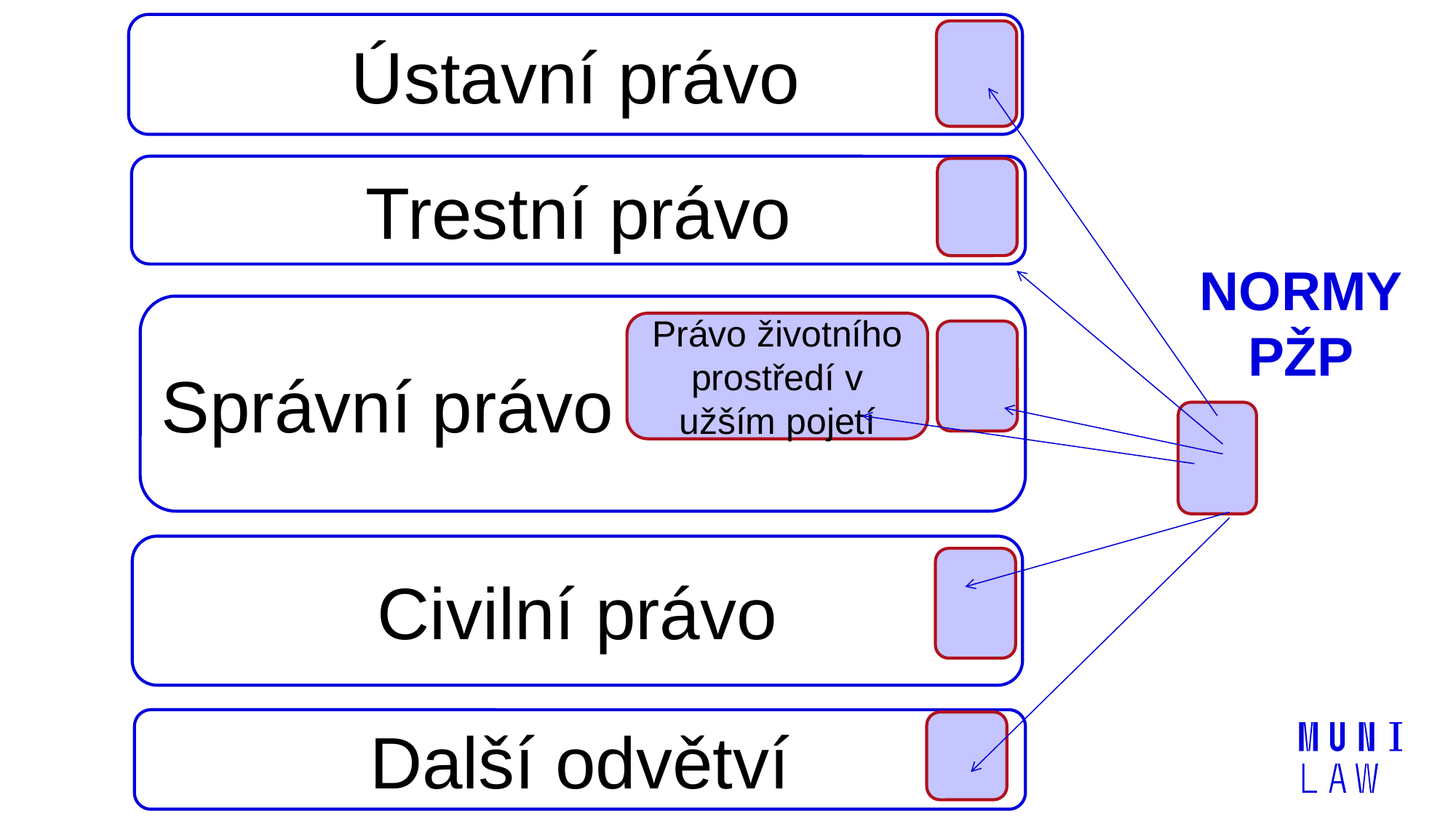

Ústavní právo

Trestní právo

NORMY PŽP
Správní právo
Právo životního prostředí v užším pojetí

Civilní právo

Další odvětví